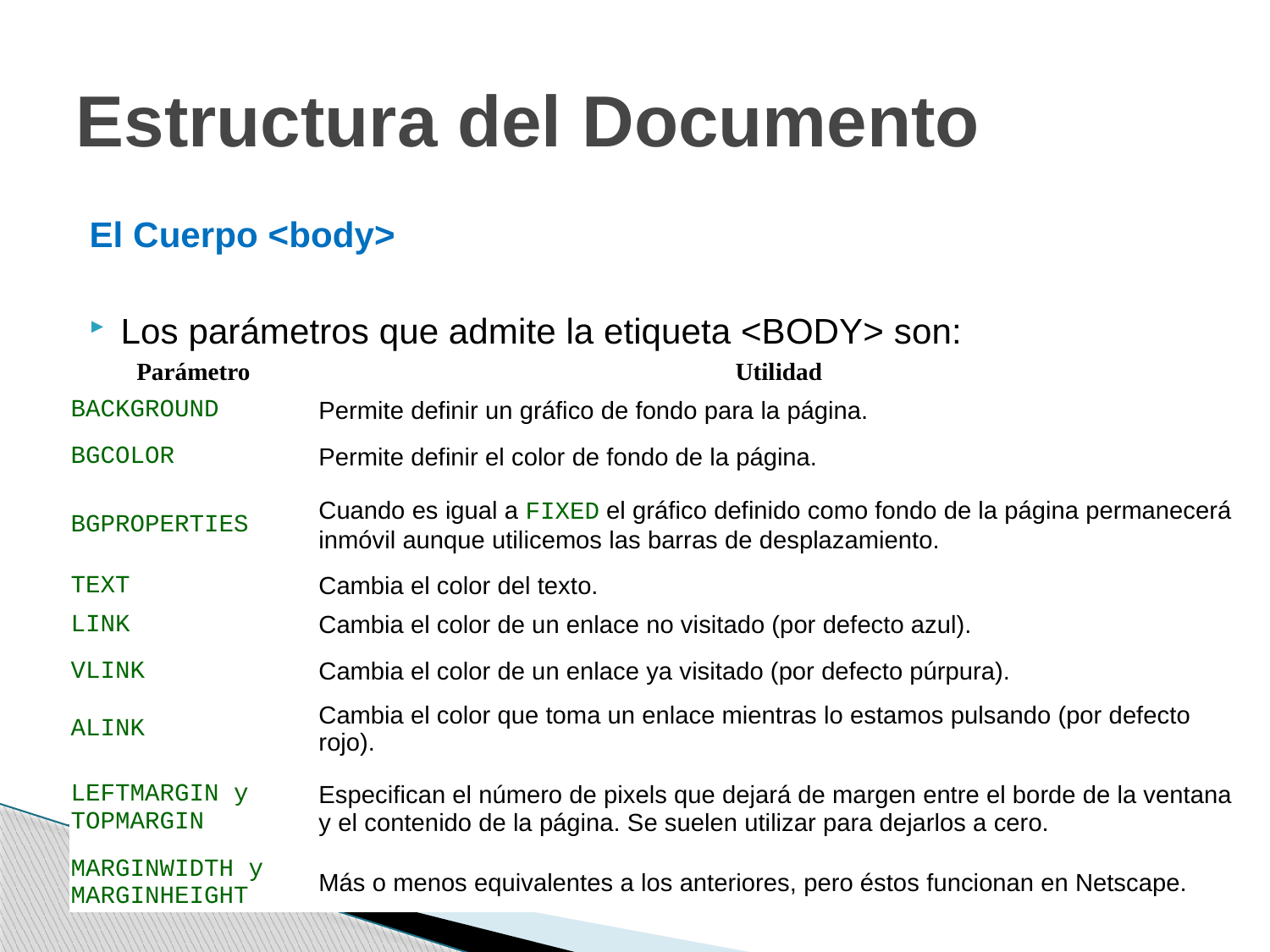

# Estructura del Documento
El Cuerpo <body>

Los parámetros que admite la etiqueta <BODY> son:

| Parámetro | Utilidad |
| --- | --- |
| BACKGROUND | Permite definir un gráfico de fondo para la página. |
| BGCOLOR | Permite definir el color de fondo de la página. |
| BGPROPERTIES | Cuando es igual a FIXED el gráfico definido como fondo de la página permanecerá inmóvil aunque utilicemos las barras de desplazamiento. |
| TEXT | Cambia el color del texto. |
| LINK | Cambia el color de un enlace no visitado (por defecto azul). |
| VLINK | Cambia el color de un enlace ya visitado (por defecto púrpura). |
| ALINK | Cambia el color que toma un enlace mientras lo estamos pulsando (por defecto rojo). |
| LEFTMARGIN y TOPMARGIN | Especifican el número de pixels que dejará de margen entre el borde de la ventana y el contenido de la página. Se suelen utilizar para dejarlos a cero. |
| MARGINWIDTH y MARGINHEIGHT | Más o menos equivalentes a los anteriores, pero éstos funcionan en Netscape. |